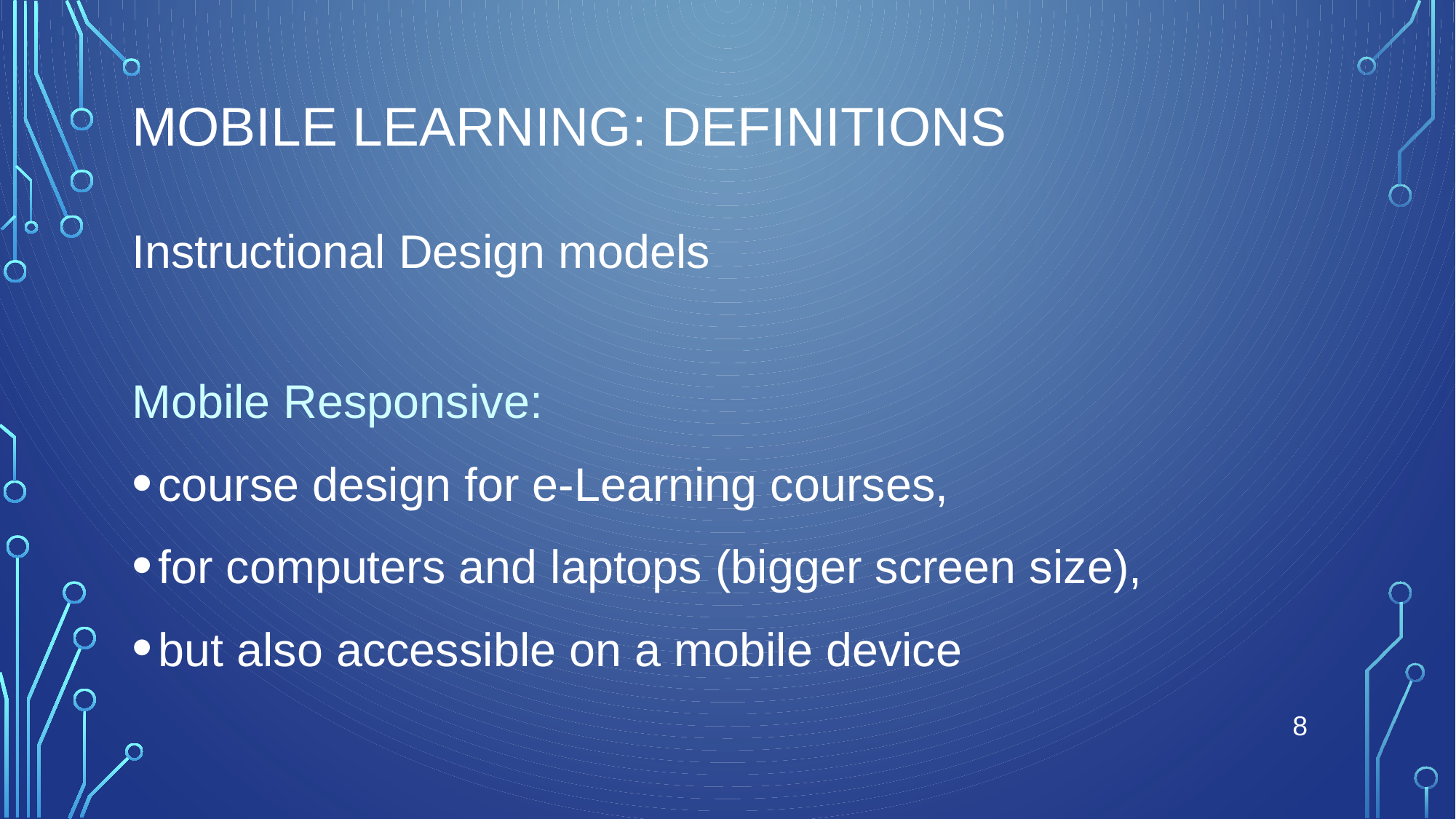

# mobile learning: definitions
Instructional Design models
Mobile Responsive:
course design for e-Learning courses,
for computers and laptops (bigger screen size),
but also accessible on a mobile device

8